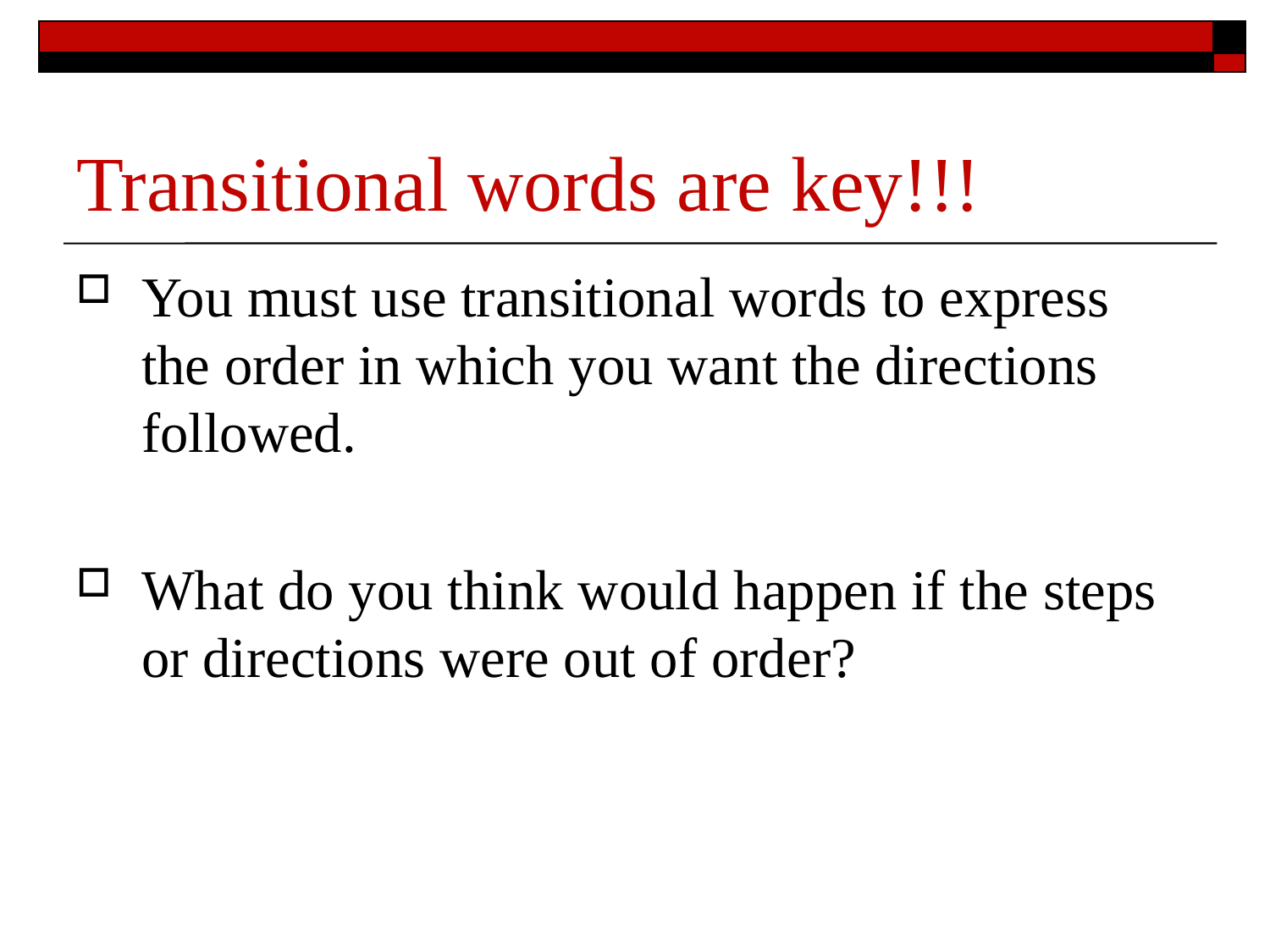

# Transitional words are key!!!
You must use transitional words to express the order in which you want the directions followed.

What do you think would happen if the steps or directions were out of order?